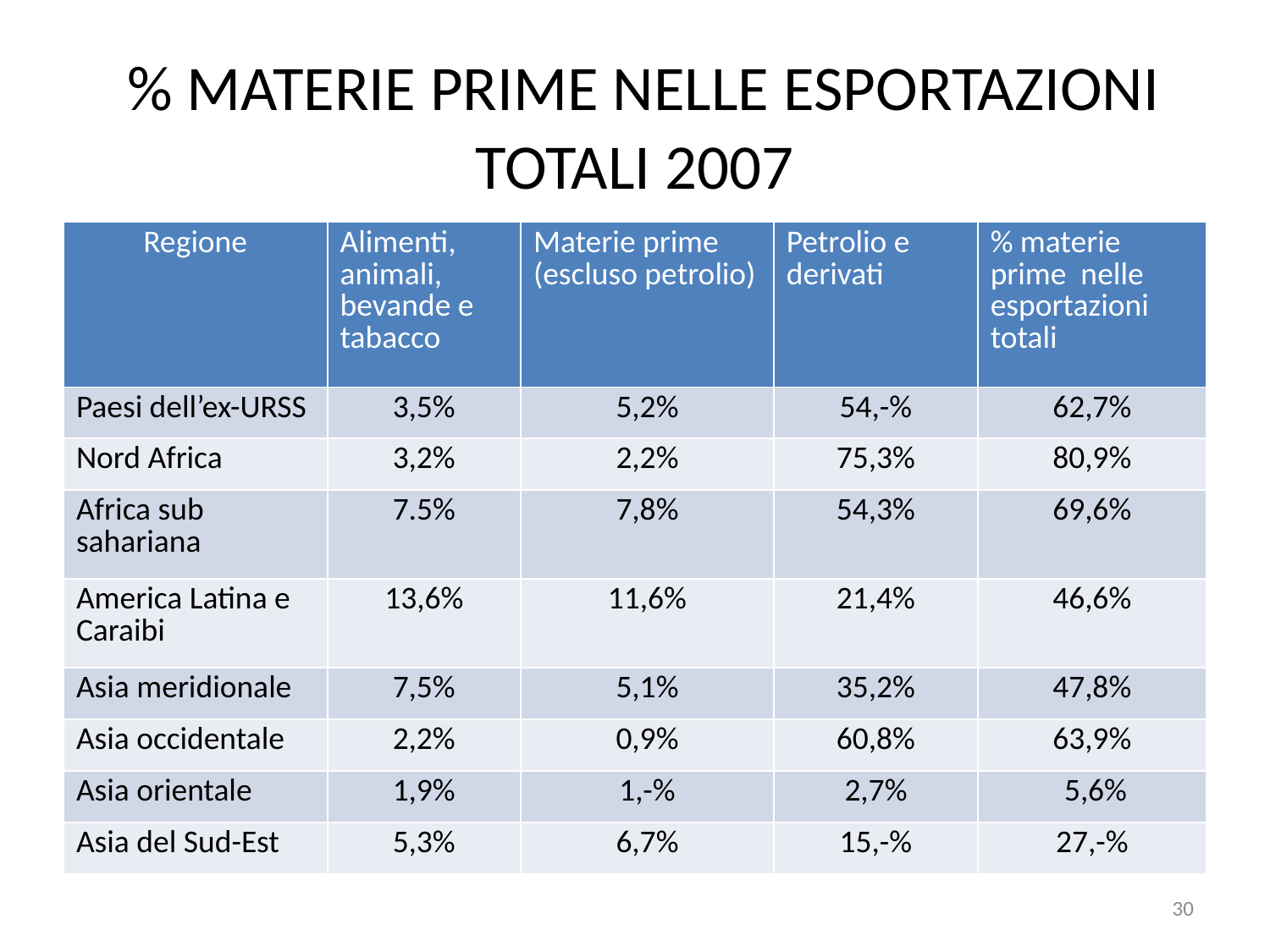

# % MATERIE PRIME NELLE ESPORTAZIONI TOTALI 2007
| Regione | Alimenti, animali, bevande e tabacco | Materie prime (escluso petrolio) | Petrolio e derivati | % materie prime nelle esportazioni totali |
| --- | --- | --- | --- | --- |
| Paesi dell’ex-URSS | 3,5% | 5,2% | 54,-% | 62,7% |
| Nord Africa | 3,2% | 2,2% | 75,3% | 80,9% |
| Africa sub sahariana | 7.5% | 7,8% | 54,3% | 69,6% |
| America Latina e Caraibi | 13,6% | 11,6% | 21,4% | 46,6% |
| Asia meridionale | 7,5% | 5,1% | 35,2% | 47,8% |
| Asia occidentale | 2,2% | 0,9% | 60,8% | 63,9% |
| Asia orientale | 1,9% | 1,-% | 2,7% | 5,6% |
| Asia del Sud-Est | 5,3% | 6,7% | 15,-% | 27,-% |
30